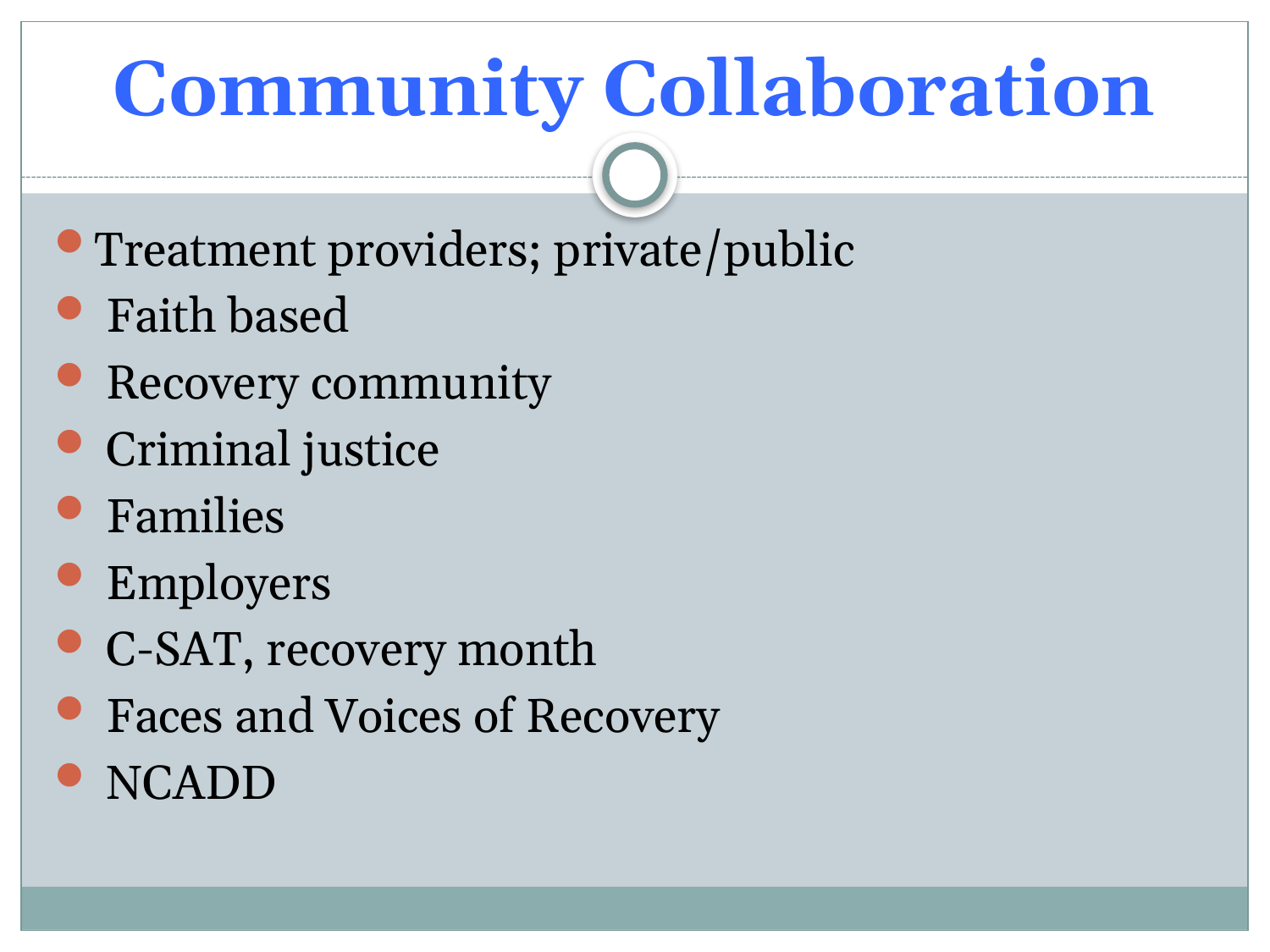

# Community Collaboration
Treatment providers; private/public
 Faith based
 Recovery community
 Criminal justice
 Families
 Employers
 C-SAT, recovery month
 Faces and Voices of Recovery
 NCADD